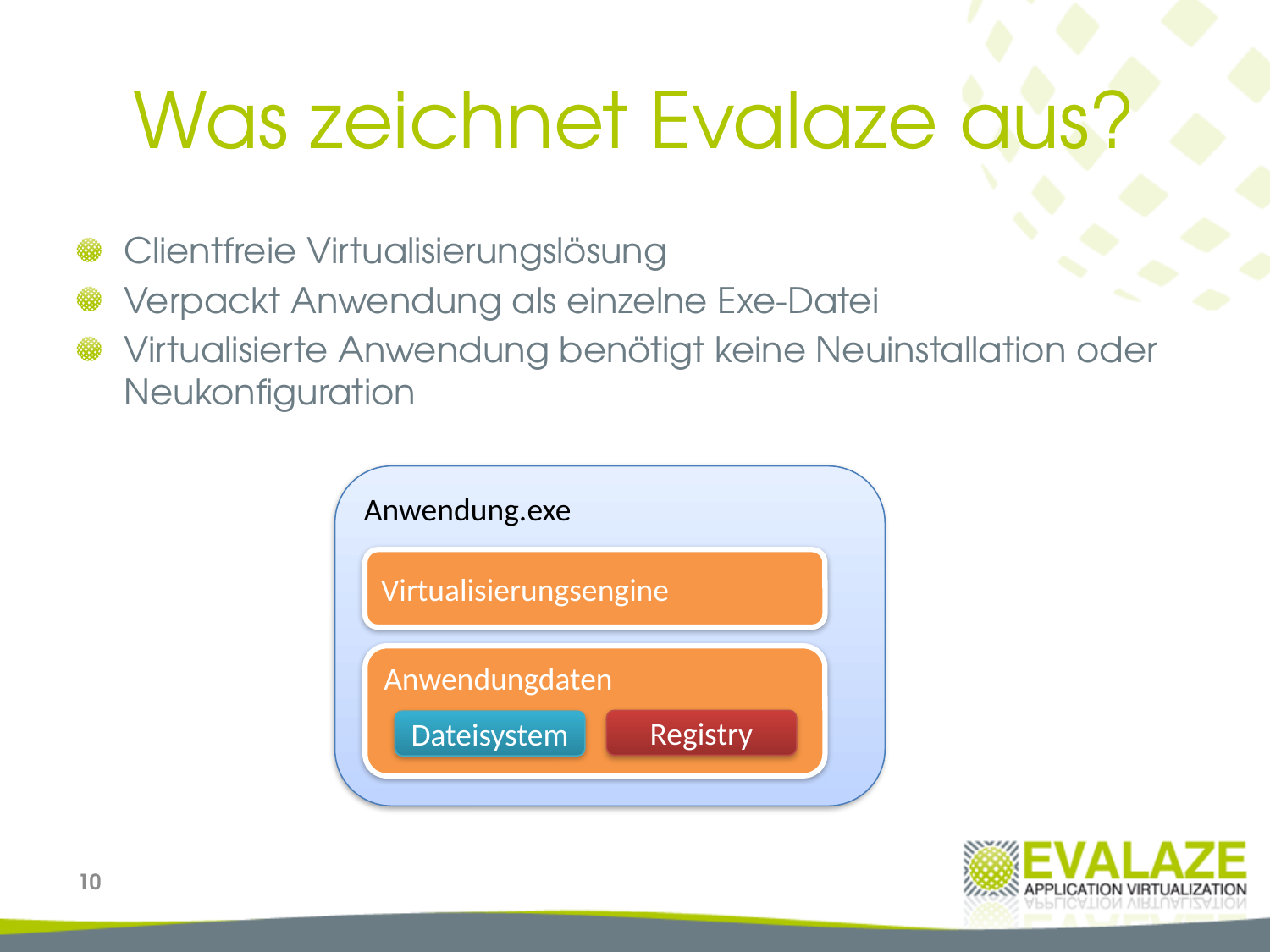

# Was zeichnet Evalaze aus?
Clientfreie Virtualisierungslösung
Verpackt Anwendung als einzelne Exe-Datei
Virtualisierte Anwendung benötigt keine Neuinstallation oder Neukonfiguration

Anwendung.exe
Virtualisierungsengine
Anwendungdaten
Registry
Dateisystem
10